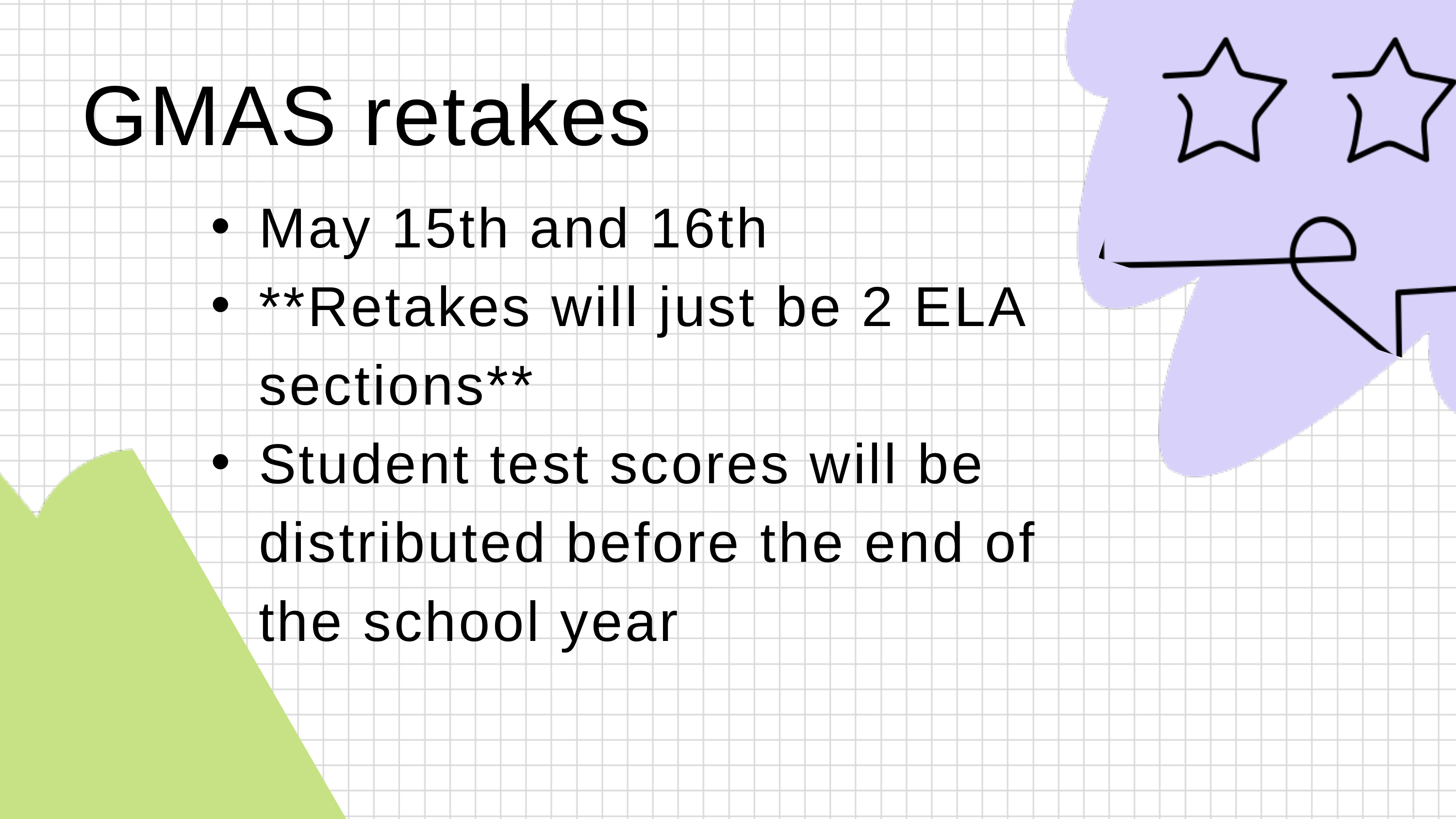

GMAS retakes
May 15th and 16th
**Retakes will just be 2 ELA sections**
Student test scores will be distributed before the end of the school year